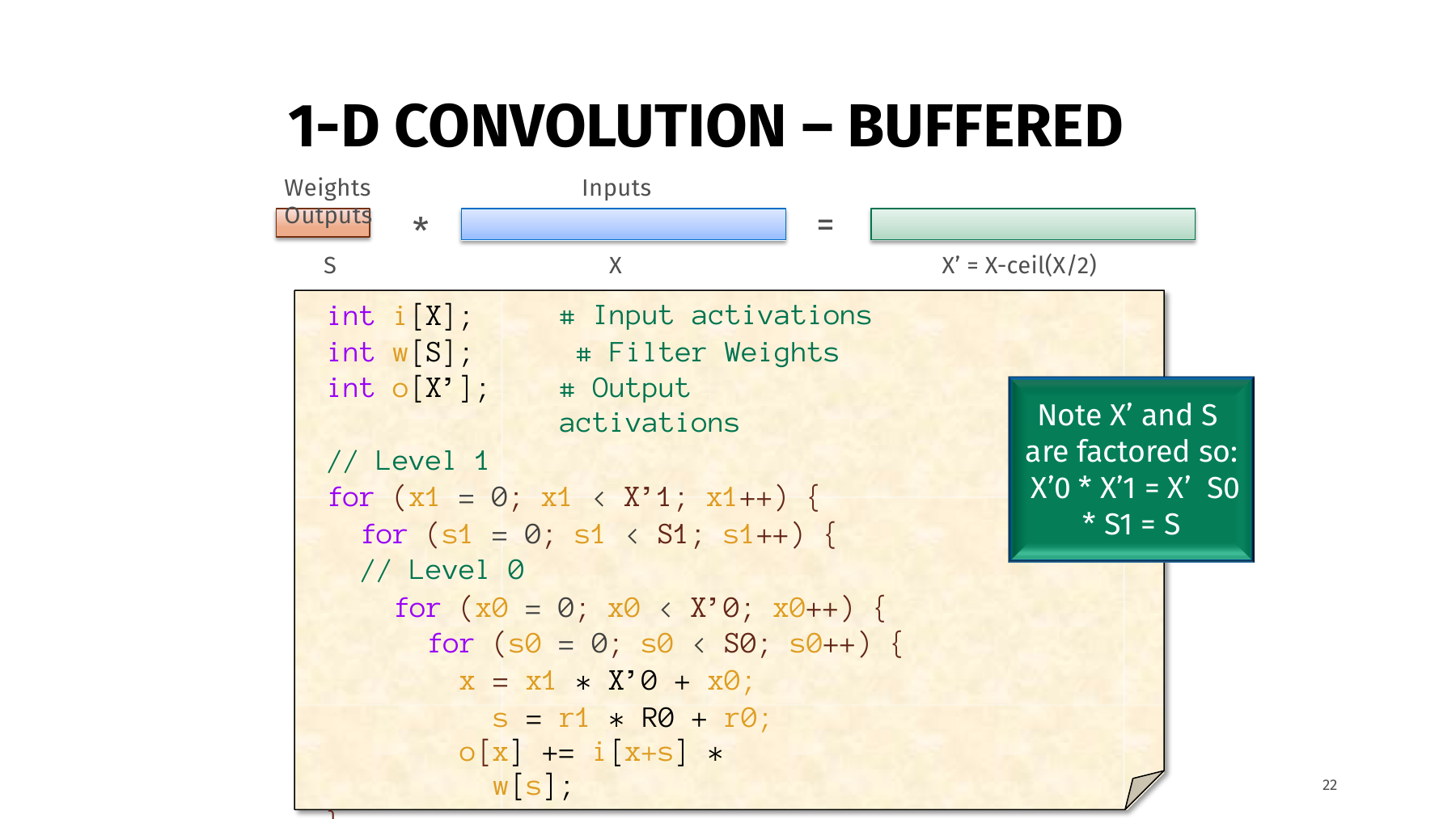

# 1-D CONVOLUTION – BUFFERED
Weights	Inputs	Outputs
=

*

S
X
X’ = X-ceil(X/2)

int i[X];
int w[S];
int o[X’];
# Input activations  # Filter Weights
# Output activations

Note X’ and S  are factored so:  X’0 * X’1 = X’  S0 * S1 = S
// Level 1
for (x1 = 0; x1 < X’1; x1++) {  for (s1 = 0; s1 < S1; s1++) {
// Level 0
for (x0 = 0; x0 < X’0; x0++) {  for (s0 = 0; s0 < S0; s0++) {
x = x1 * X’0 + x0;  s = r1 * R0 + r0;
o[x] += i[x+s] * w[s];
}

22